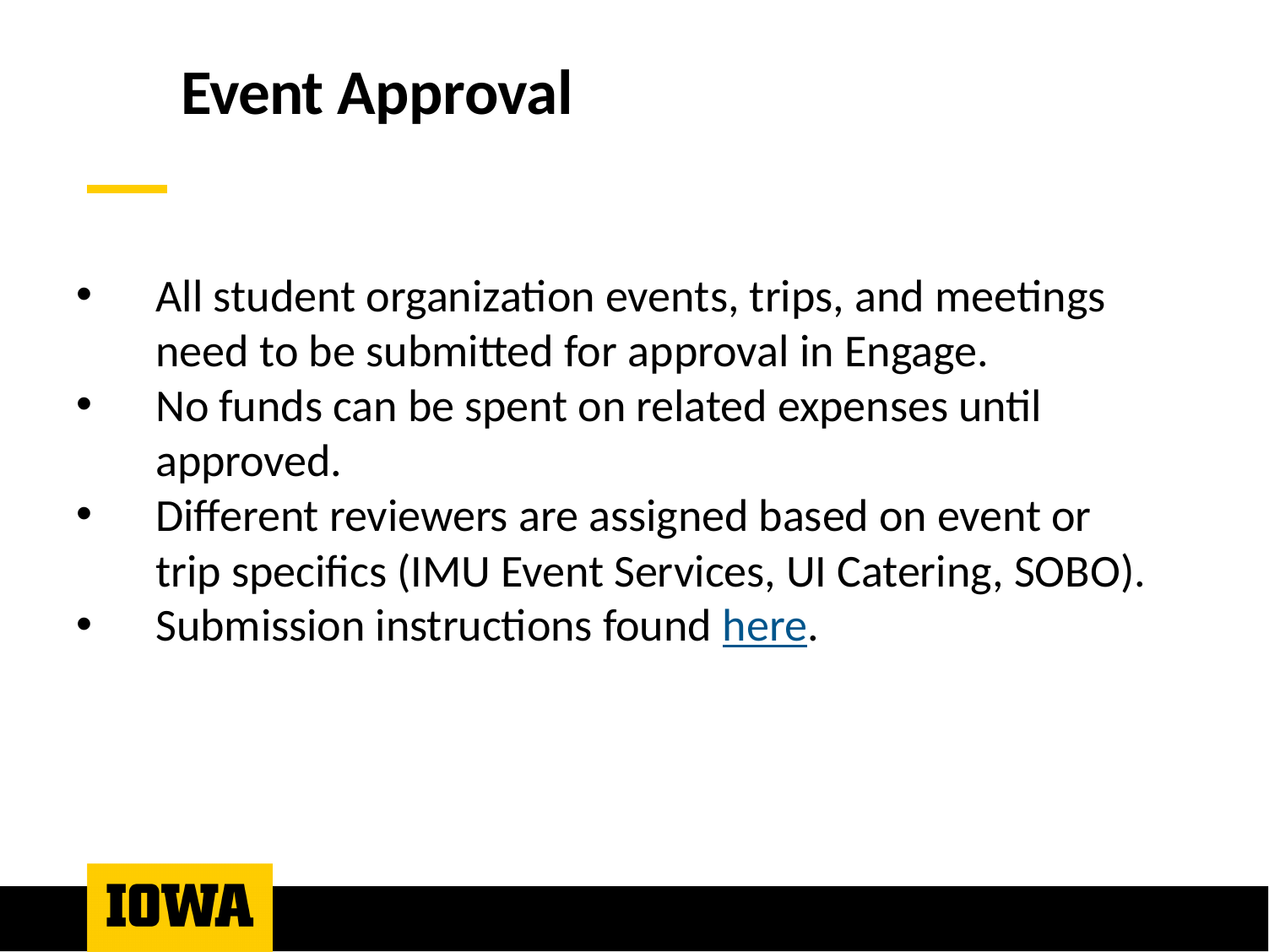

# Event Approval
All student organization events, trips, and meetings need to be submitted for approval in Engage.
No funds can be spent on related expenses until approved.
Different reviewers are assigned based on event or trip specifics (IMU Event Services, UI Catering, SOBO).
Submission instructions found here.